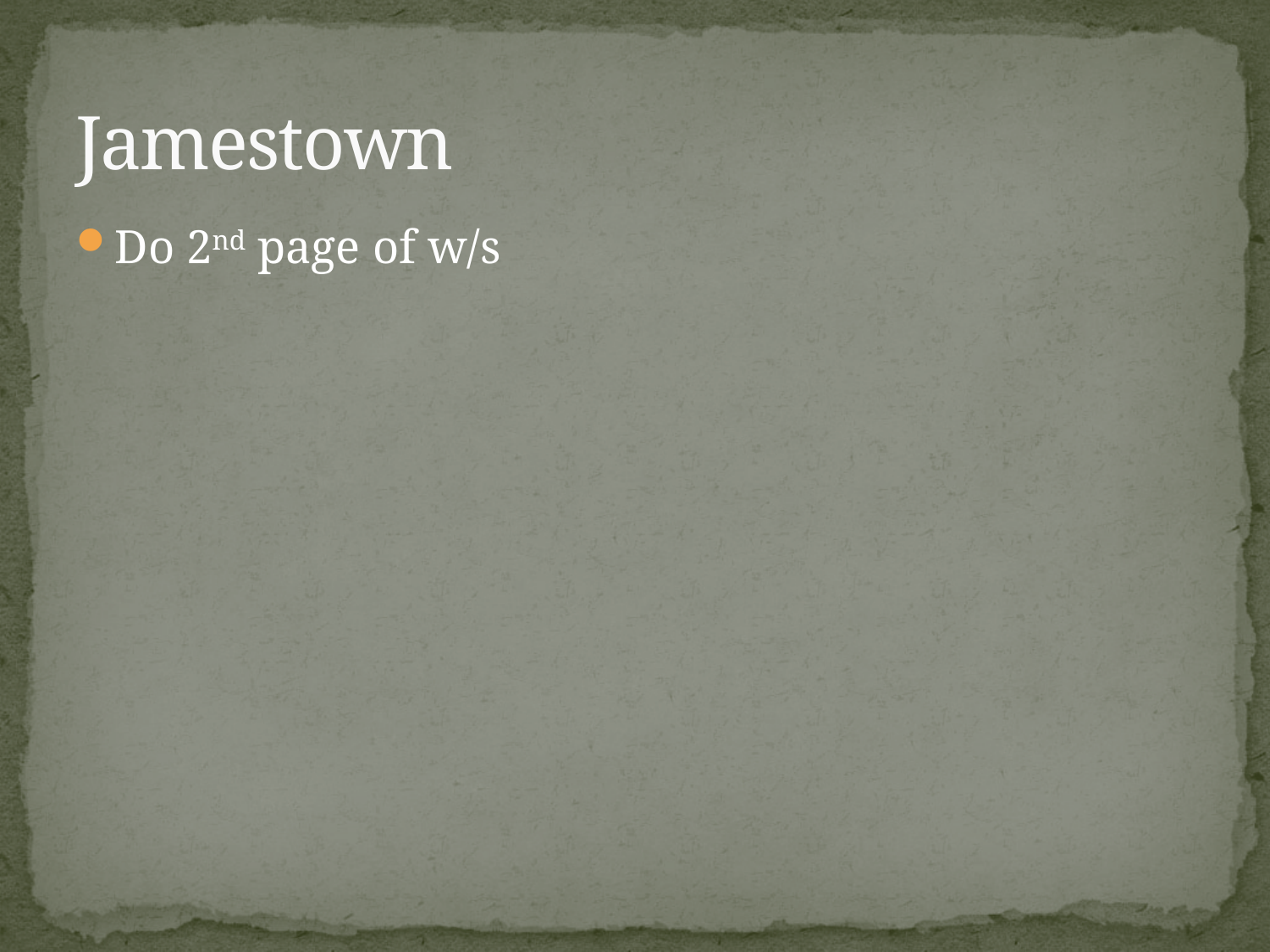

# Jamestown
Do 2nd page of w/s